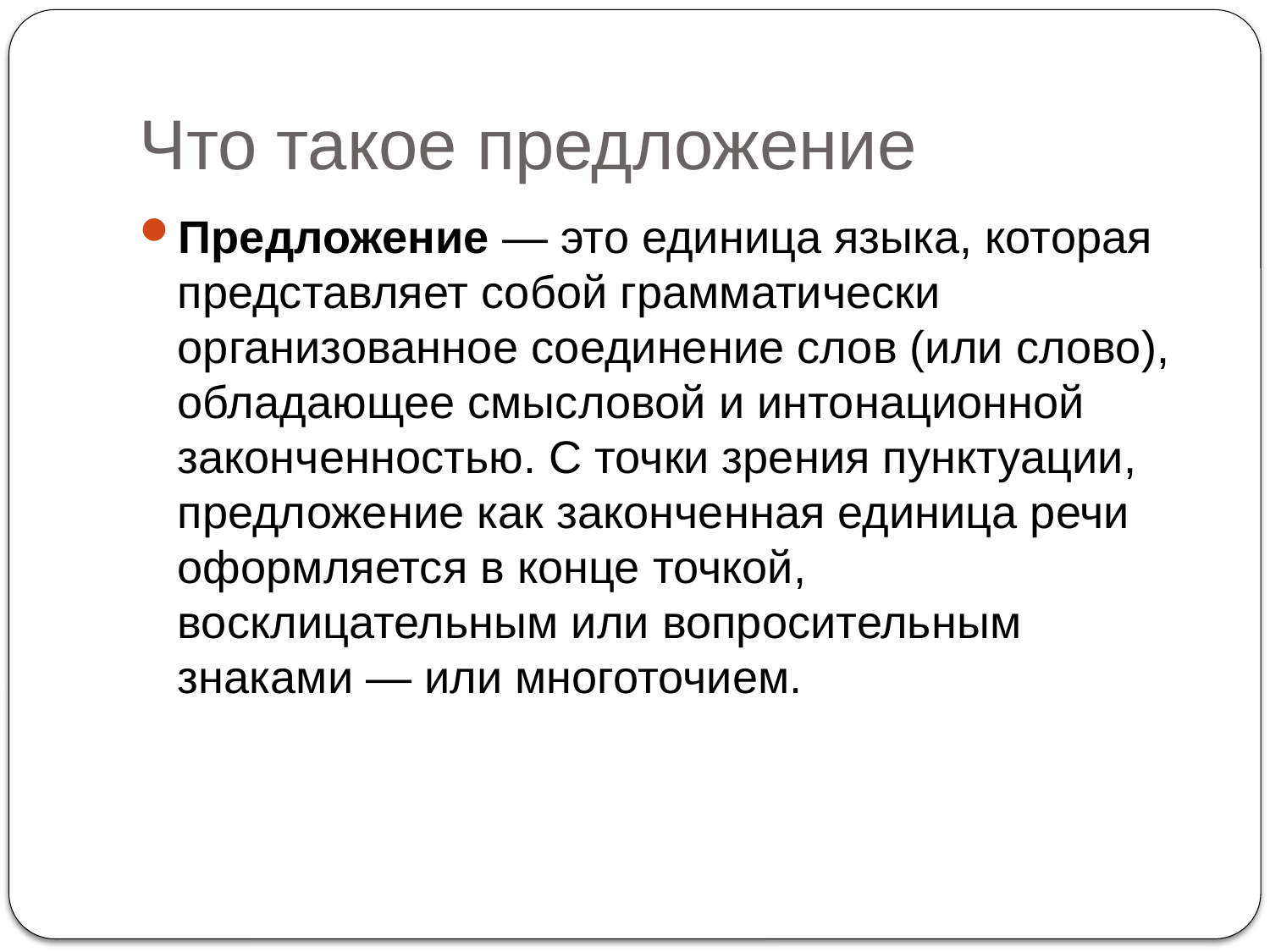

# Что такое предложение
Предложение — это единица языка, которая представляет собой грамматически организованное соединение слов (или слово), обладающее смысловой и интонационной законченностью. С точки зрения пунктуации, предложение как законченная единица речи оформляется в конце точкой, восклицательным или вопросительным знаками — или многоточием.